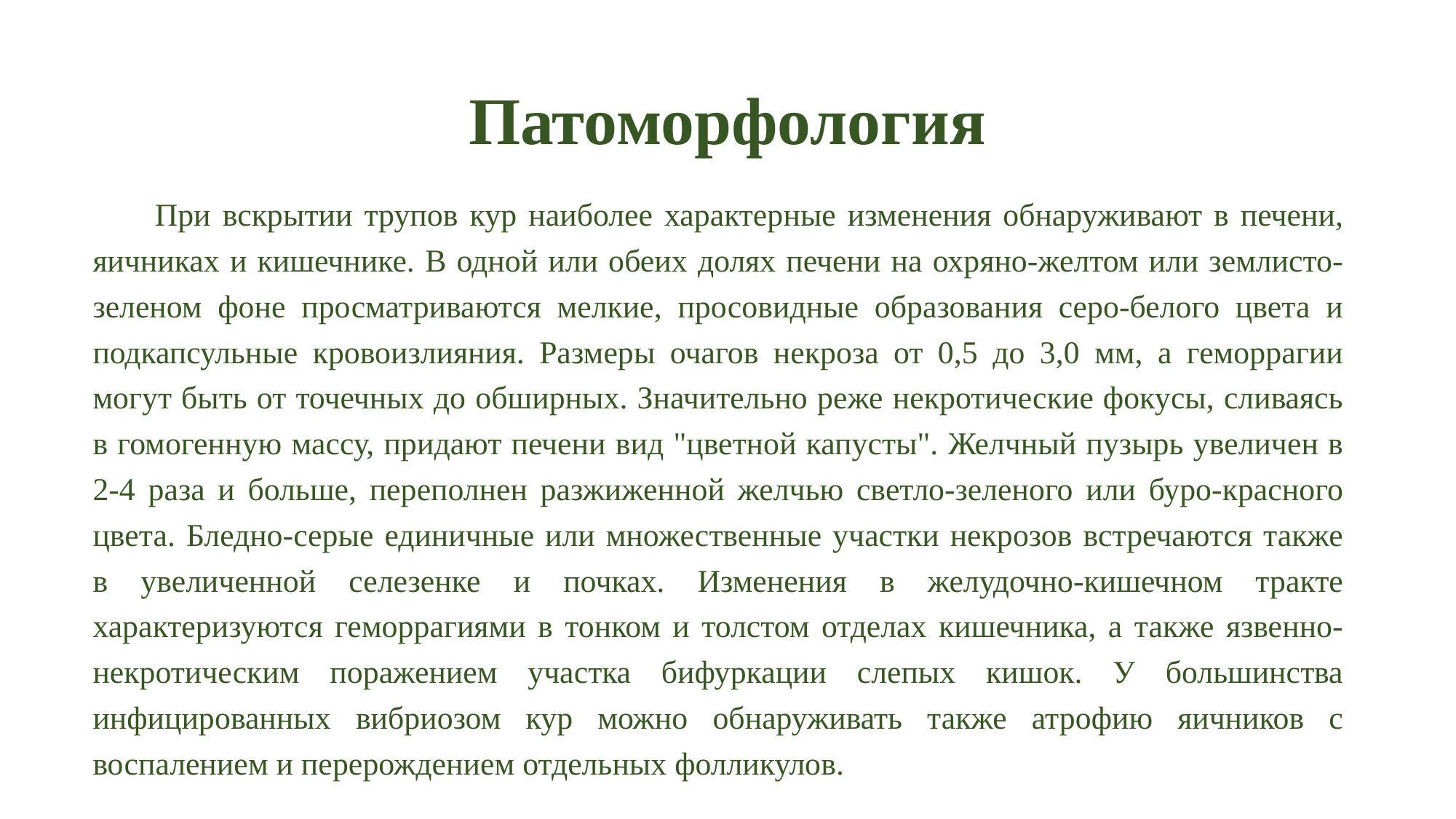

# Патоморфология
При вскрытии трупов кур наиболее характерные изменения обнаруживают в печени, яичниках и кишечнике. В одной или обеих долях печени на охряно-желтом или землисто-зеленом фоне просматриваются мелкие, просовидные образования серо-белого цвета и подкапсульные кровоизлияния. Размеры очагов некроза от 0,5 до 3,0 мм, а геморрагии могут быть от точечных до обширных. Значительно реже некротические фокусы, сливаясь в гомогенную массу, придают печени вид "цветной капусты". Желчный пузырь увеличен в 2-4 раза и больше, переполнен разжиженной желчью светло-зеленого или буро-красного цвета. Бледно-серые единичные или множественные участки некрозов встречаются также в увеличенной селезенке и почках. Изменения в желудочно-кишечном тракте характеризуются геморрагиями в тонком и толстом отделах кишечника, а также язвенно-некротическим поражением участка бифуркации слепых кишок. У большинства инфицированных вибриозом кур можно обнаруживать также атрофию яичников с воспалением и перерождением отдельных фолликулов.